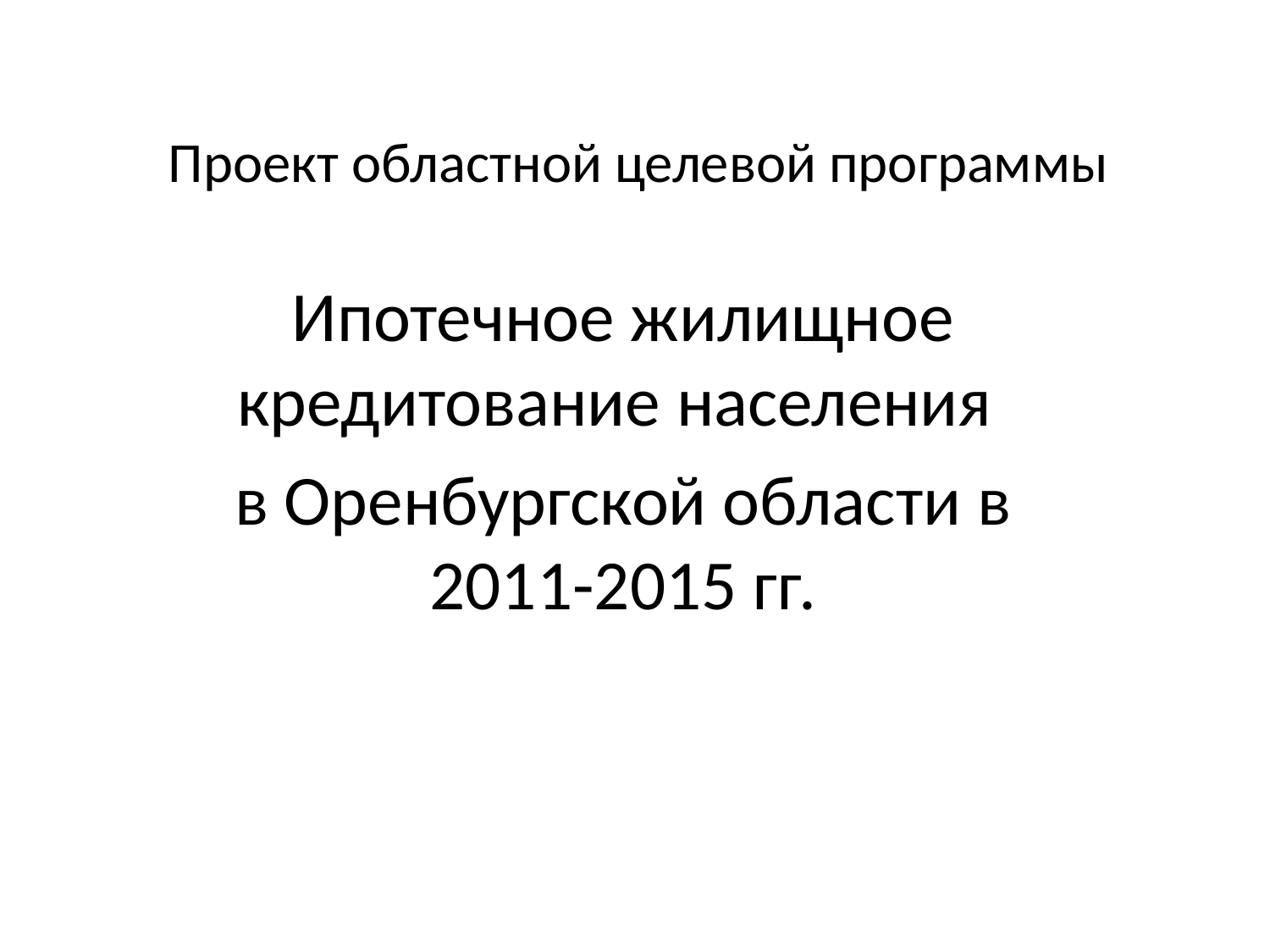

# Проект областной целевой программы
Ипотечное жилищное кредитование населения
в Оренбургской области в 2011-2015 гг.